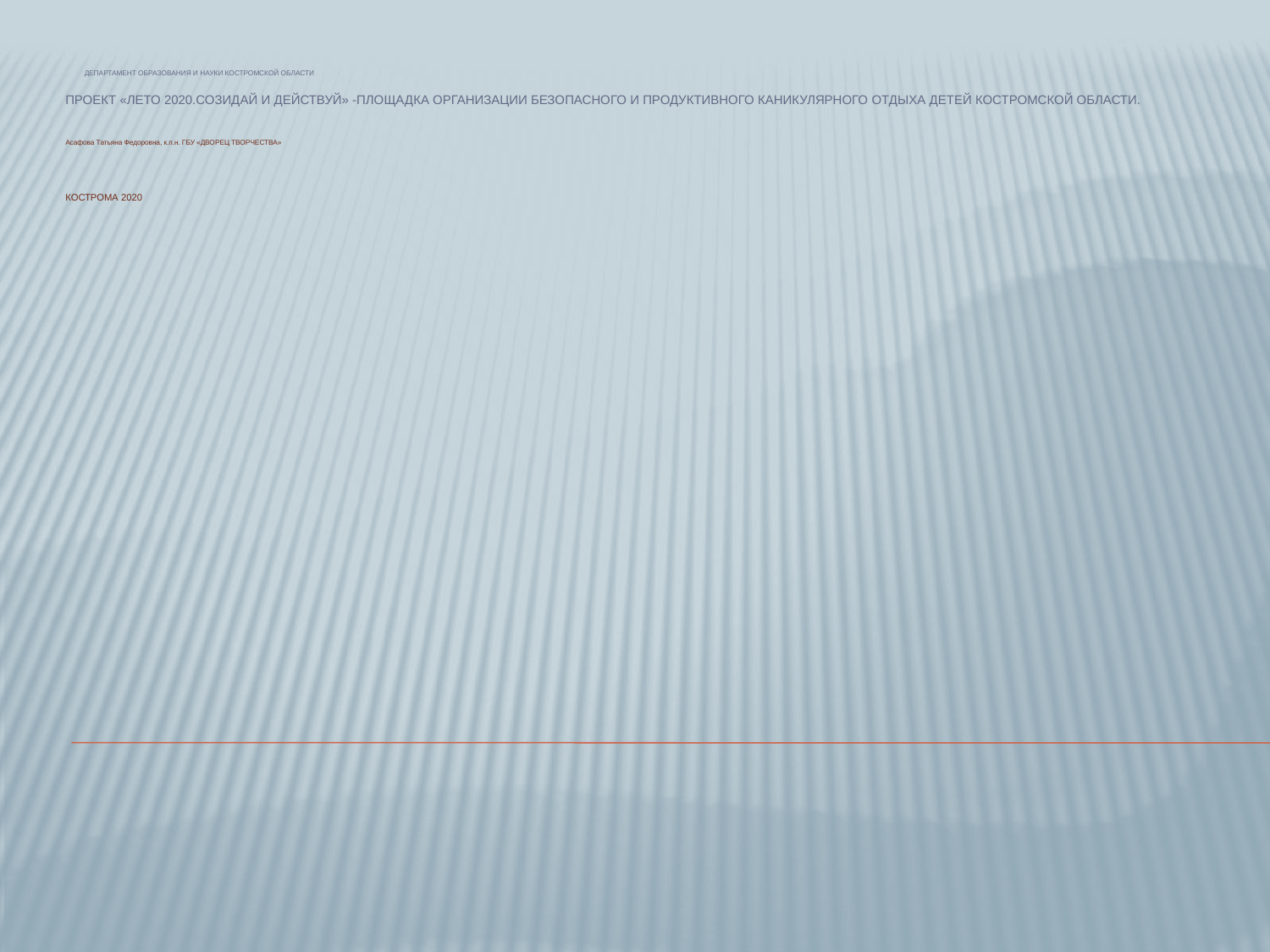

# Департамент образования и науки Костромской области Проект «Лето 2020.Созидай и действуй» -площадка организации безопасного и продуктивного каникулярного отдыха детей Костромской области. Асафова Татьяна Федоровна, к.п.н. ГБУ «Дворец творчества» Кострома 2020